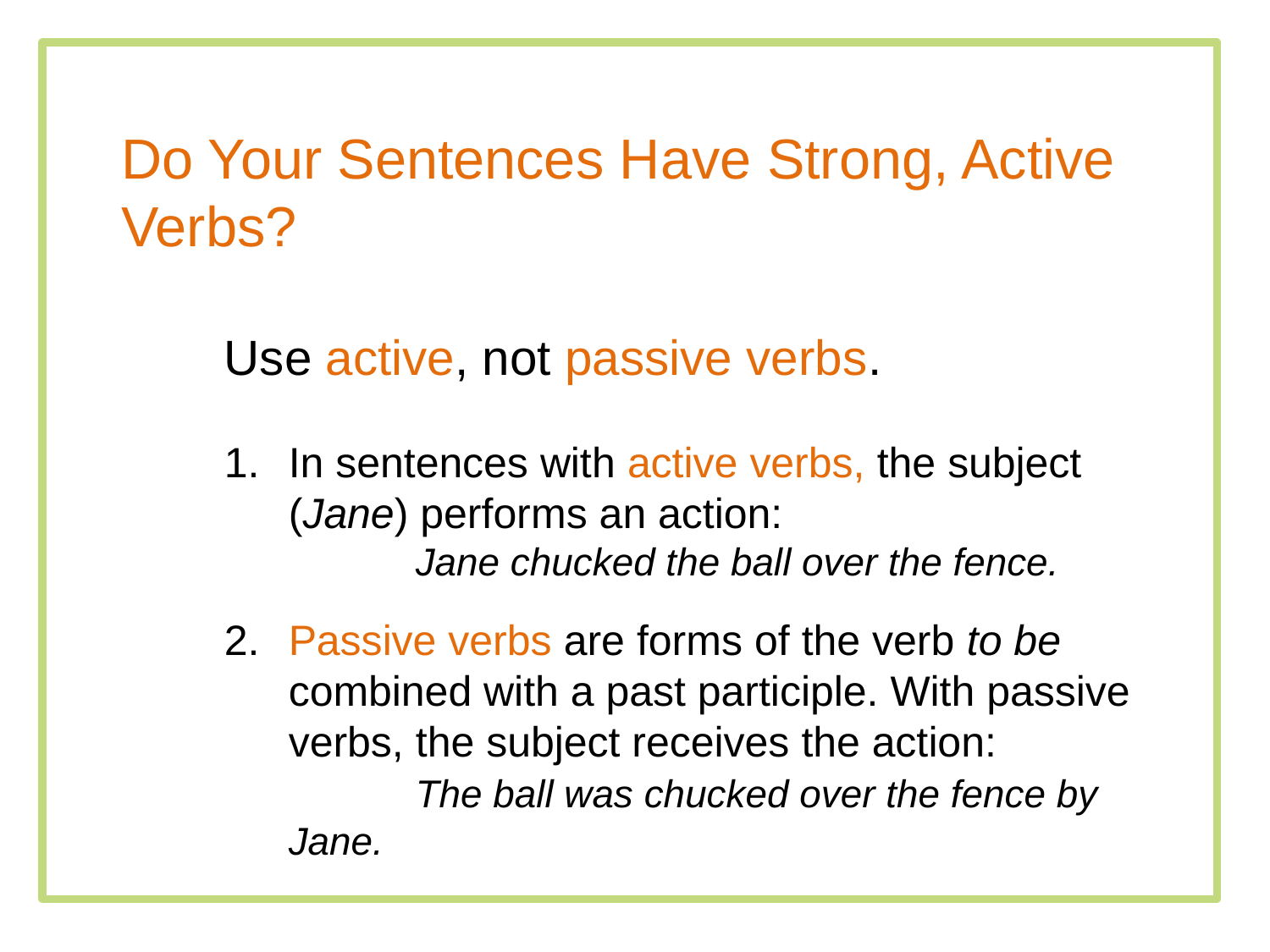

Do Your Sentences Have Strong, Active Verbs?

Use active, not passive verbs.

1. 	In sentences with active verbs, the subject (Jane) performs an action:
		Jane chucked the ball over the fence.

2. 	Passive verbs are forms of the verb to be   combined with a past participle. With passive verbs, the subject receives the action:
		The ball was chucked over the fence by 	Jane.